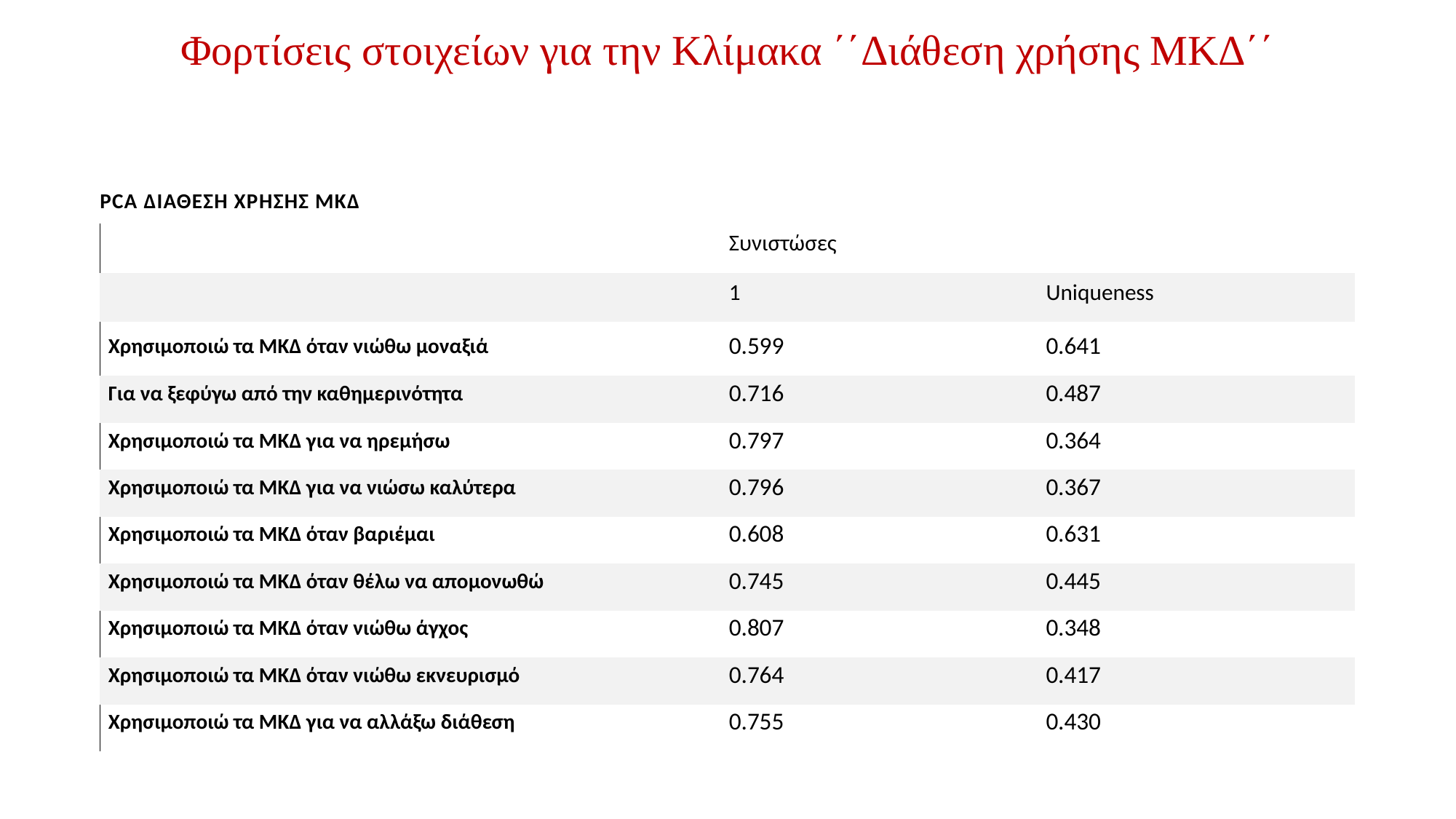

# Φορτίσεις στοιχείων για την Κλίμακα ΄΄Διάθεση χρήσης ΜΚΔ΄΄
| PCA Διάθεση χρήσησ ΜΚΔ |  |  |  |  |  |
| --- | --- | --- | --- | --- | --- |
|  |  | Συνιστώσες |  |  |  |
|  |  | 1 |  | Uniqueness |  |
| Χρησιμοποιώ τα ΜΚΔ όταν νιώθω μοναξιά |  | 0.599 |  | 0.641 |  |
| Για να ξεφύγω από την καθημερινότητα |  | 0.716 |  | 0.487 |  |
| Χρησιμοποιώ τα ΜΚΔ για να ηρεμήσω |  | 0.797 |  | 0.364 |  |
| Χρησιμοποιώ τα ΜΚΔ για να νιώσω καλύτερα |  | 0.796 |  | 0.367 |  |
| Χρησιμοποιώ τα ΜΚΔ όταν βαριέμαι |  | 0.608 |  | 0.631 |  |
| Χρησιμοποιώ τα ΜΚΔ όταν θέλω να απομονωθώ |  | 0.745 |  | 0.445 |  |
| Χρησιμοποιώ τα ΜΚΔ όταν νιώθω άγχος |  | 0.807 |  | 0.348 |  |
| Χρησιμοποιώ τα ΜΚΔ όταν νιώθω εκνευρισμό |  | 0.764 |  | 0.417 |  |
| Χρησιμοποιώ τα ΜΚΔ για να αλλάξω διάθεση |  | 0.755 |  | 0.430 |  |